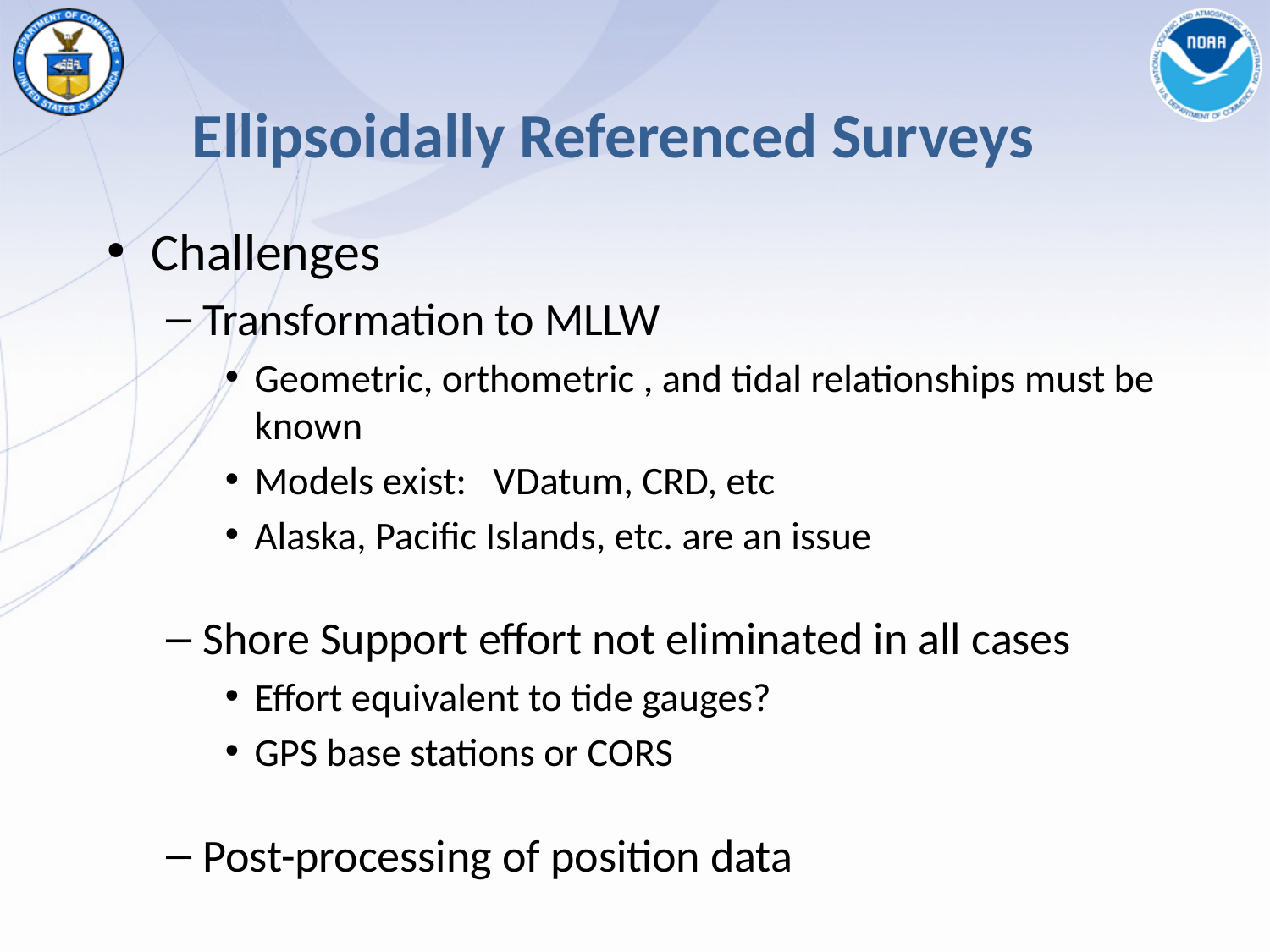

Ellipsoidally Referenced Surveys
Challenges
Transformation to MLLW
Geometric, orthometric , and tidal relationships must be known
Models exist:   VDatum, CRD, etc
Alaska, Pacific Islands, etc. are an issue

Shore Support effort not eliminated in all cases
Effort equivalent to tide gauges?
GPS base stations or CORS

Post-processing of position data